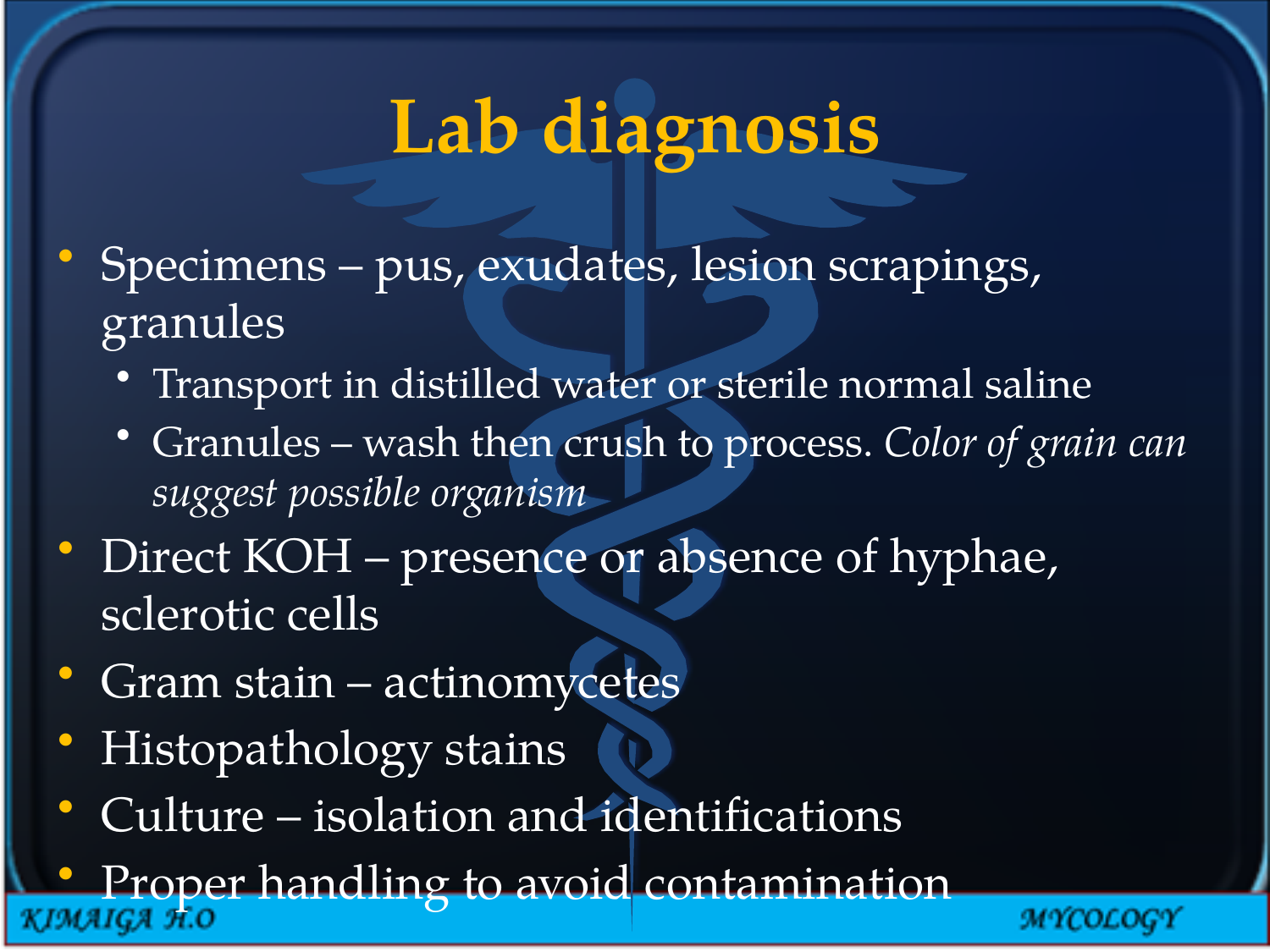

# Lab diagnosis
Specimens – pus, exudates, lesion scrapings, granules
Transport in distilled water or sterile normal saline
Granules – wash then crush to process. Color of grain can suggest possible organism
Direct KOH – presence or absence of hyphae, sclerotic cells
Gram stain – actinomycetes
Histopathology stains
Culture – isolation and identifications
Proper handling to avoid contamination